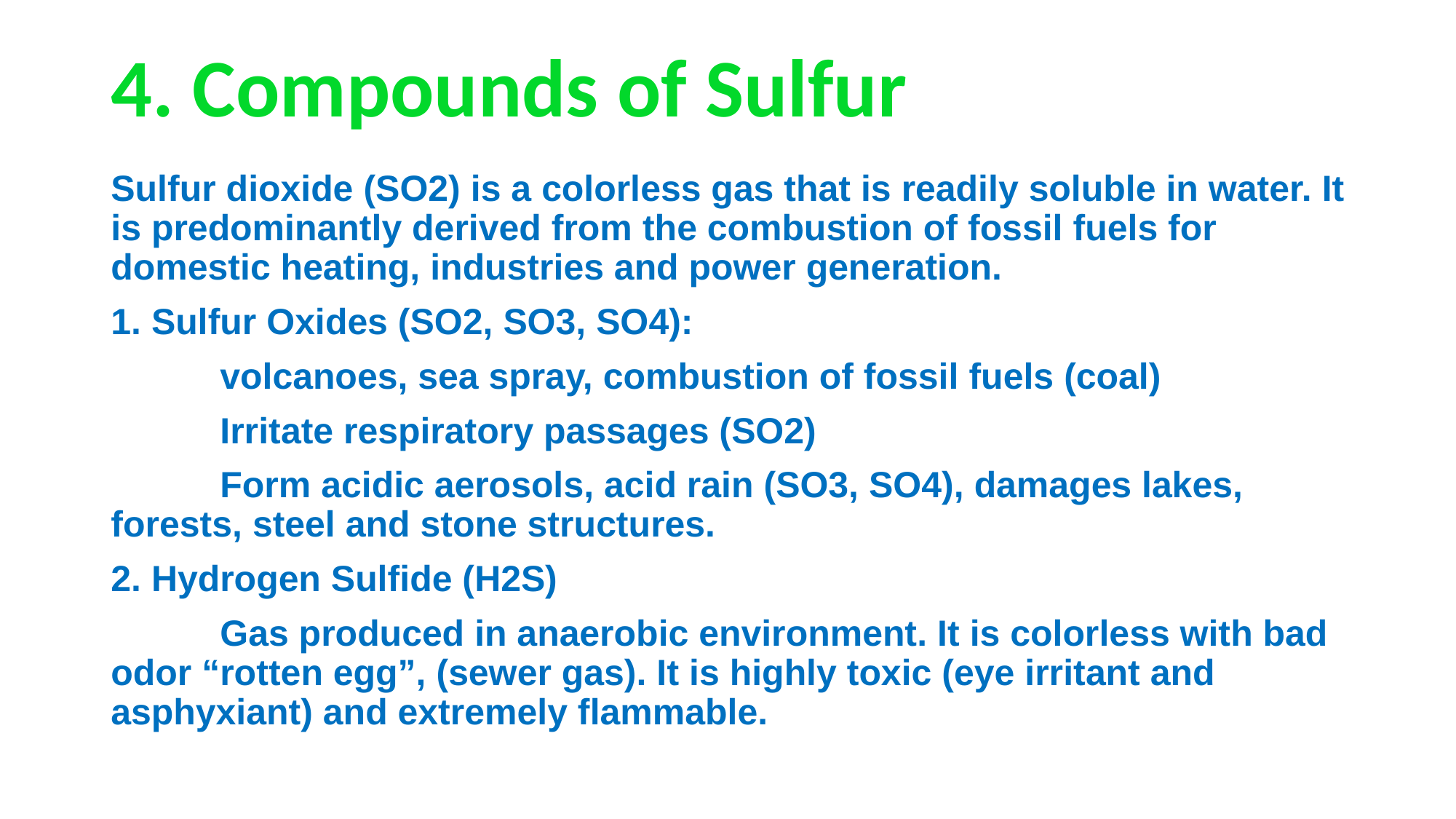

# 4. Compounds of Sulfur
Sulfur dioxide (SO2) is a colorless gas that is readily soluble in water. It is predominantly derived from the combustion of fossil fuels for domestic heating, industries and power generation.
1. Sulfur Oxides (SO2, SO3, SO4):
	volcanoes, sea spray, combustion of fossil fuels (coal)
	Irritate respiratory passages (SO2)
	Form acidic aerosols, acid rain (SO3, SO4), damages lakes, forests, steel and stone structures.
2. Hydrogen Sulfide (H2S)
	Gas produced in anaerobic environment. It is colorless with bad odor “rotten egg”, (sewer gas). It is highly toxic (eye irritant and asphyxiant) and extremely flammable.